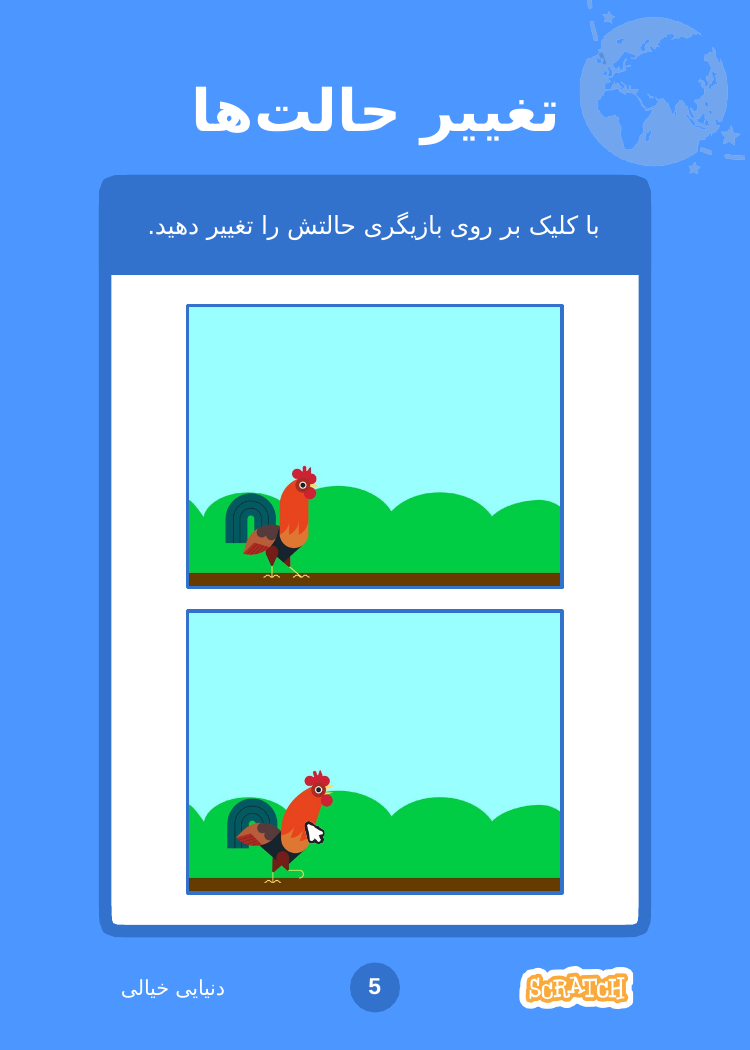

# تغییر حالت‌ها

با کلیک بر روی بازیگری حالتش را تغییر دهید.

5
دنیایی خیالی
Dance Party!